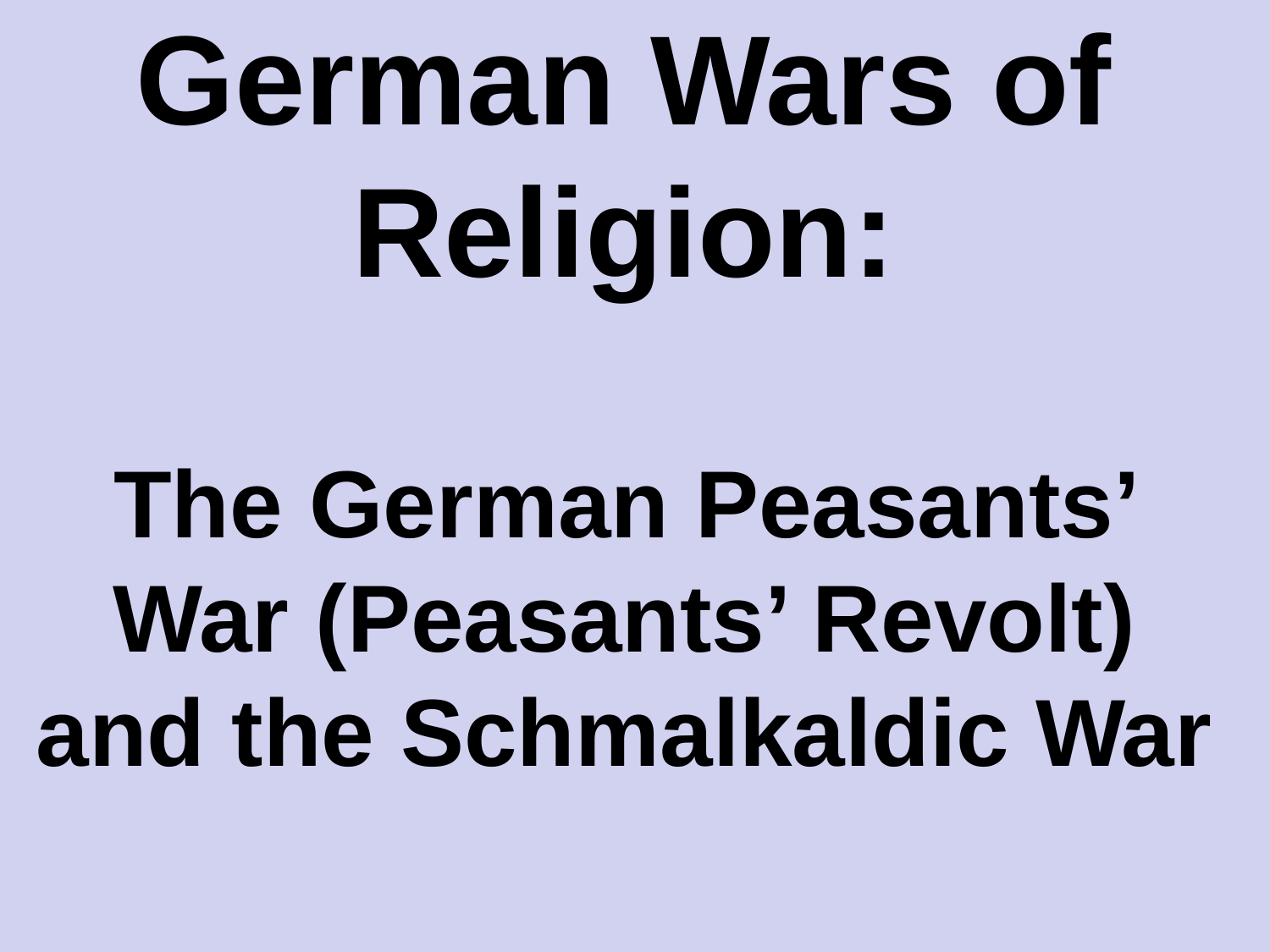

German Wars of Religion:
The German Peasants’ War (Peasants’ Revolt) and the Schmalkaldic War